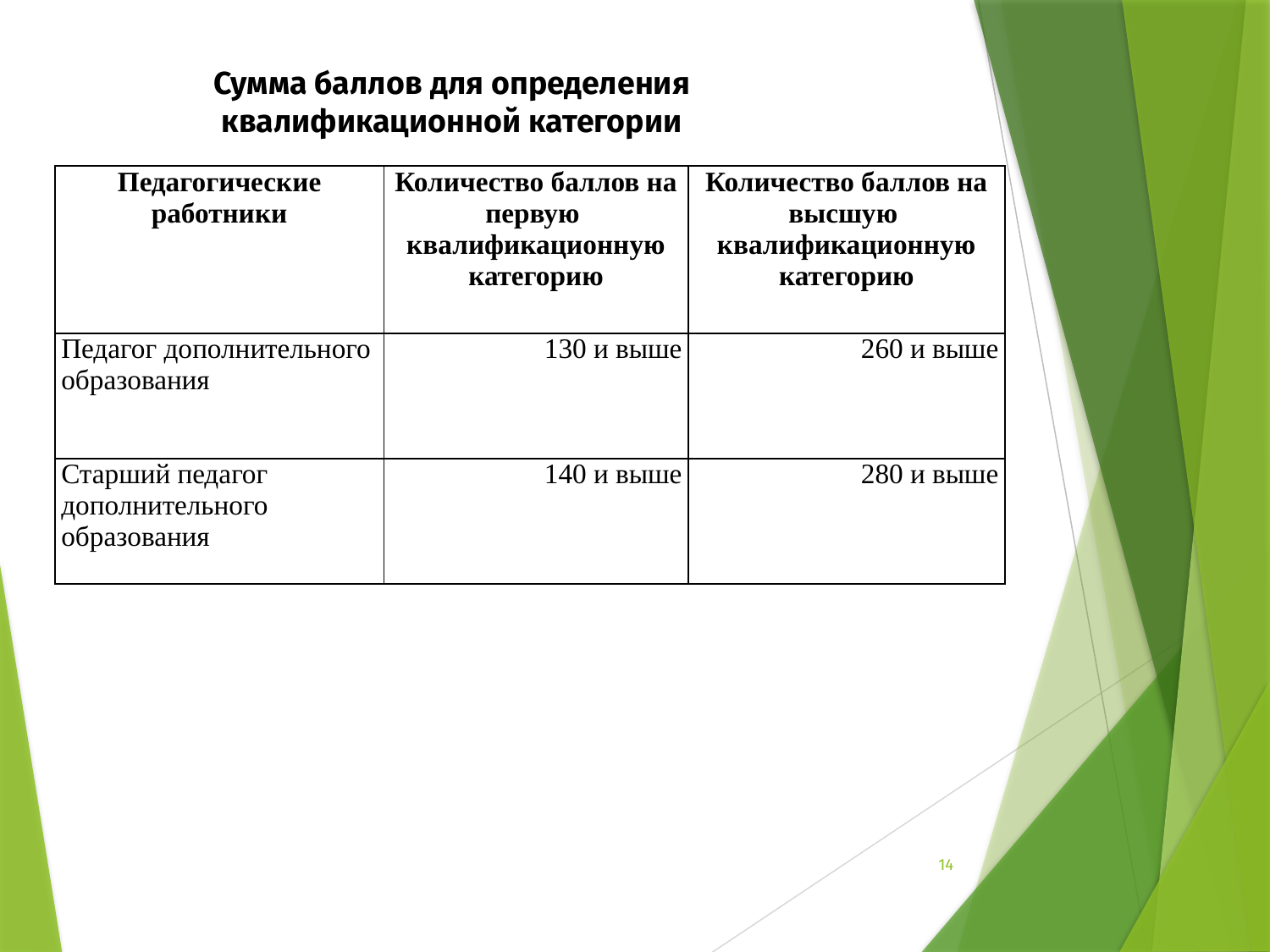

Сумма баллов для определения квалификационной категории
| Педагогические работники | Количество баллов на первую квалификационную категорию | Количество баллов на высшую квалификационную категорию |
| --- | --- | --- |
| Педагог дополнительного образования | 130 и выше | 260 и выше |
| Старший педагог дополнительного образования | 140 и выше | 280 и выше |
14